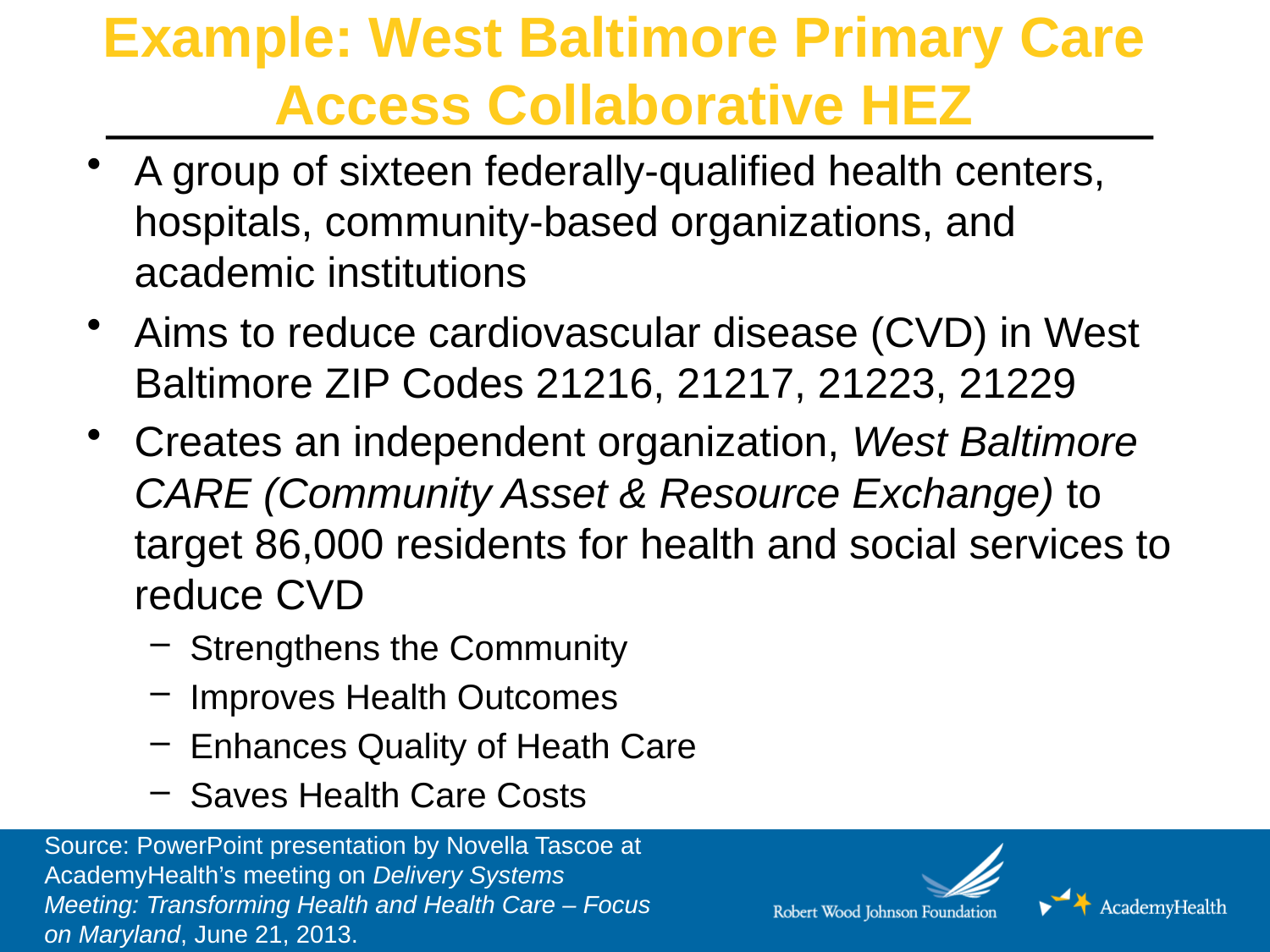

# Example: West Baltimore Primary Care Access Collaborative HEZ
A group of sixteen federally-qualified health centers, hospitals, community-based organizations, and academic institutions
Aims to reduce cardiovascular disease (CVD) in West Baltimore ZIP Codes 21216, 21217, 21223, 21229
Creates an independent organization, West Baltimore CARE (Community Asset & Resource Exchange) to target 86,000 residents for health and social services to reduce CVD
Strengthens the Community
Improves Health Outcomes
Enhances Quality of Heath Care
Saves Health Care Costs

Source: PowerPoint presentation by Novella Tascoe at AcademyHealth’s meeting on Delivery Systems Meeting: Transforming Health and Health Care – Focus on Maryland, June 21, 2013.